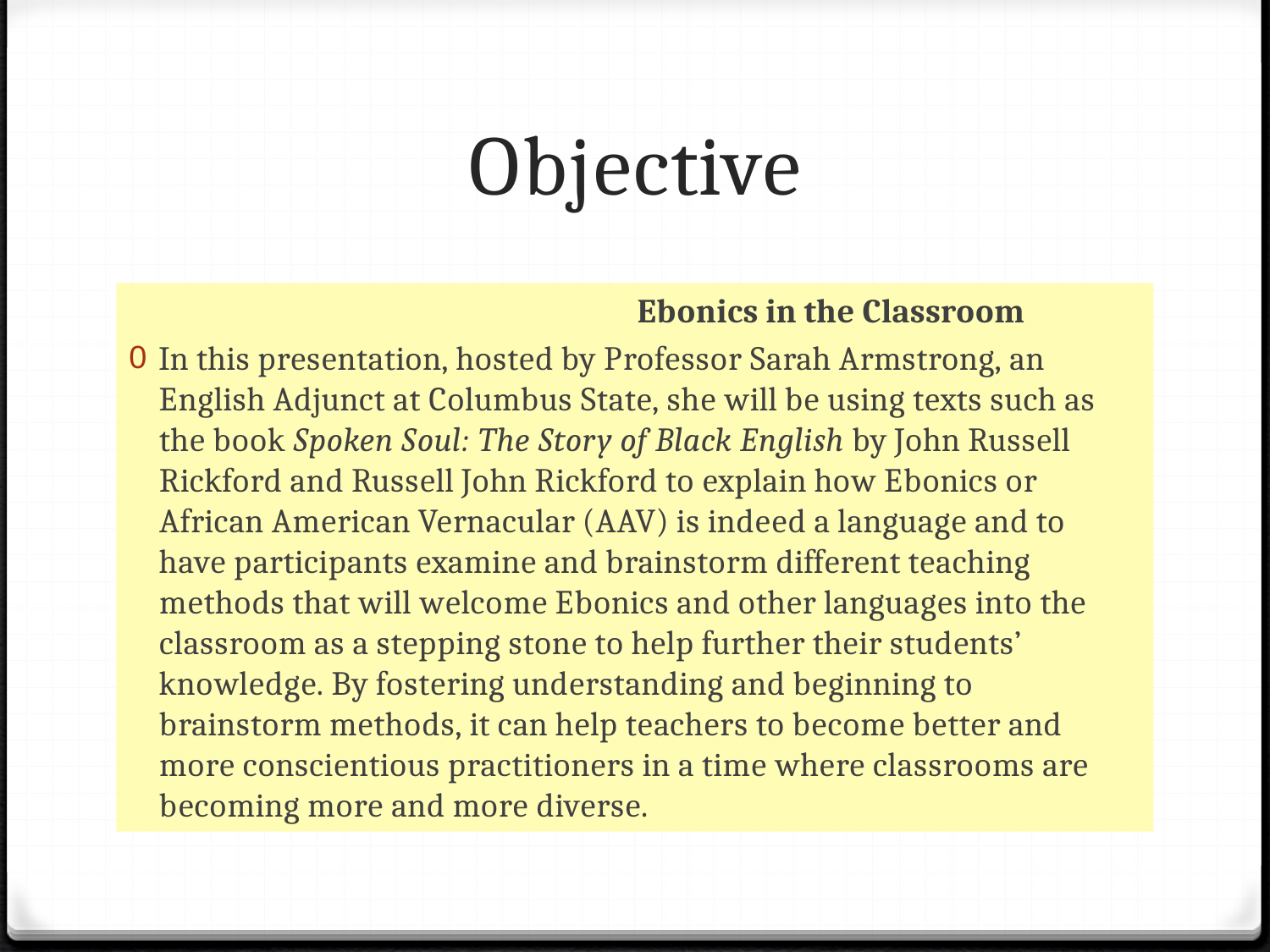

# Objective
					Ebonics in the Classroom
In this presentation, hosted by Professor Sarah Armstrong, an English Adjunct at Columbus State, she will be using texts such as the book Spoken Soul: The Story of Black English by John Russell Rickford and Russell John Rickford to explain how Ebonics or African American Vernacular (AAV) is indeed a language and to have participants examine and brainstorm different teaching methods that will welcome Ebonics and other languages into the classroom as a stepping stone to help further their students’ knowledge. By fostering understanding and beginning to brainstorm methods, it can help teachers to become better and more conscientious practitioners in a time where classrooms are becoming more and more diverse.